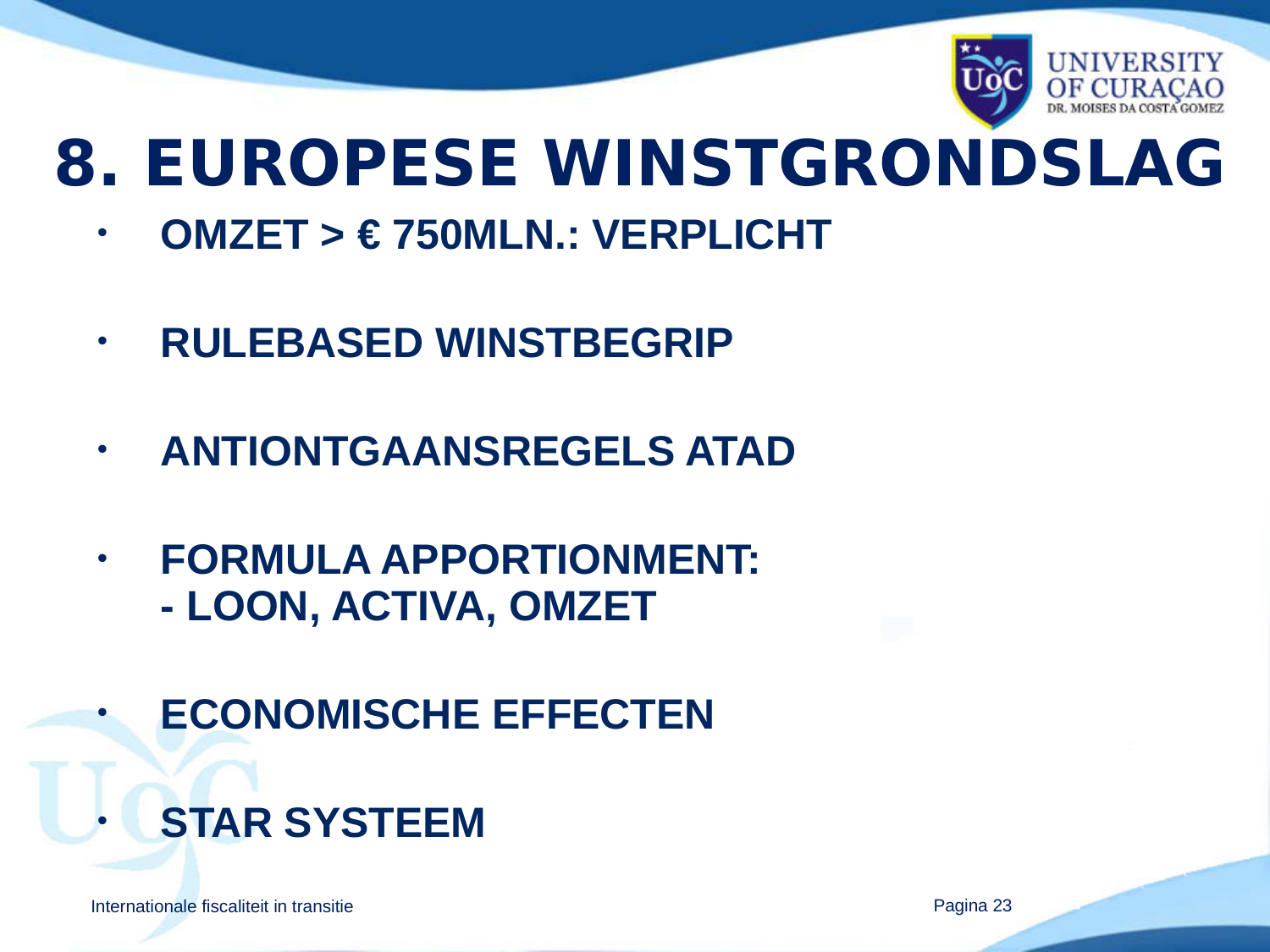

# 8. EUROPESE WINSTGRONDSLAG
OMZET > € 750MLN.: VERPLICHT

RULEBASED WINSTBEGRIP

ANTIONTGAANSREGELS ATAD

FORMULA APPORTIONMENT:
- LOON, ACTIVA, OMZET

ECONOMISCHE EFFECTEN

STAR SYSTEEM
Internationale fiscaliteit in transitie
Pagina 23